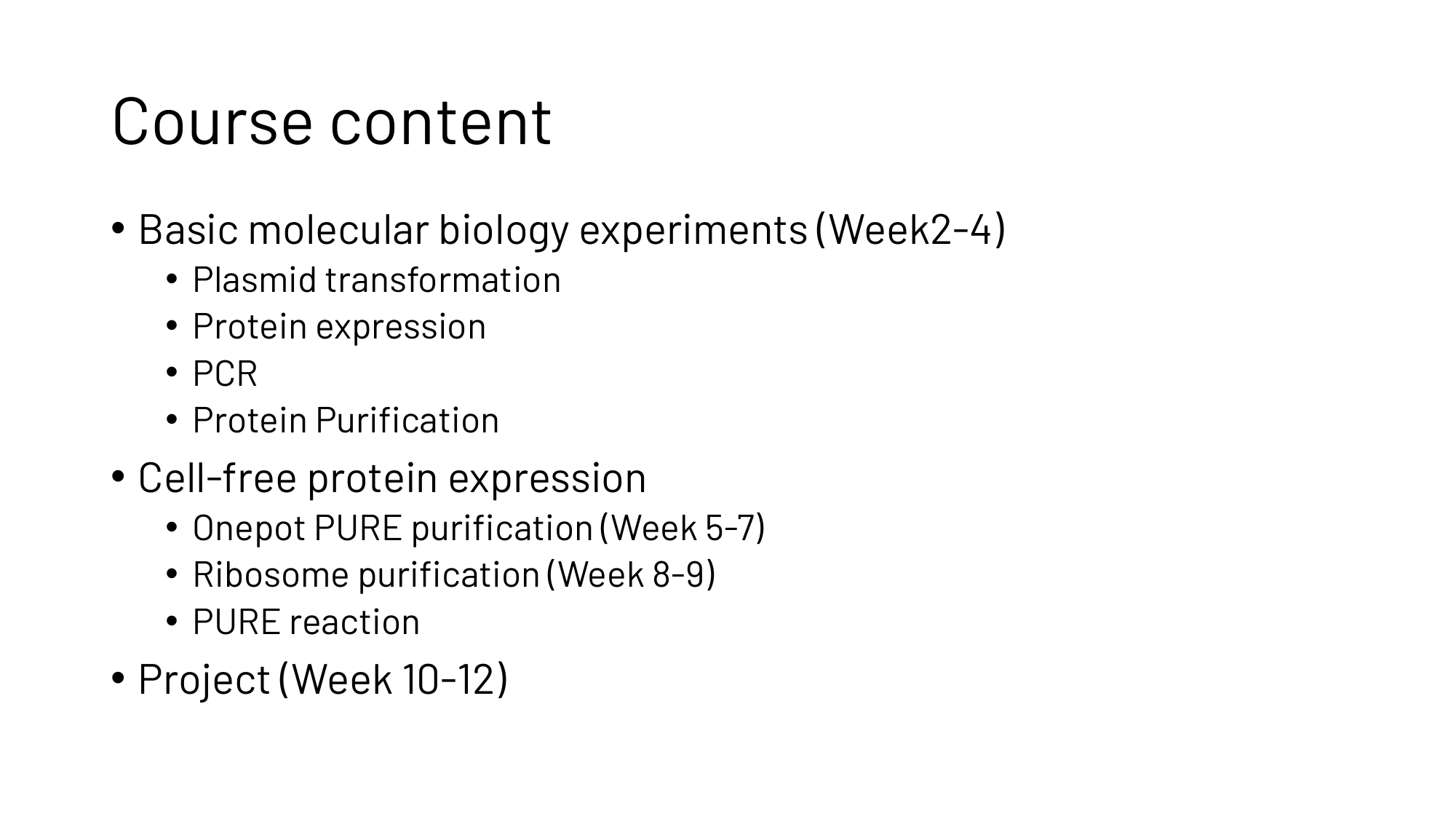

# Course content
Basic molecular biology experiments (Week2-4)
Plasmid transformation
Protein expression
PCR
Protein Purification
Cell-free protein expression
Onepot PURE purification (Week 5-7)
Ribosome purification (Week 8-9)
PURE reaction
Project (Week 10-12)